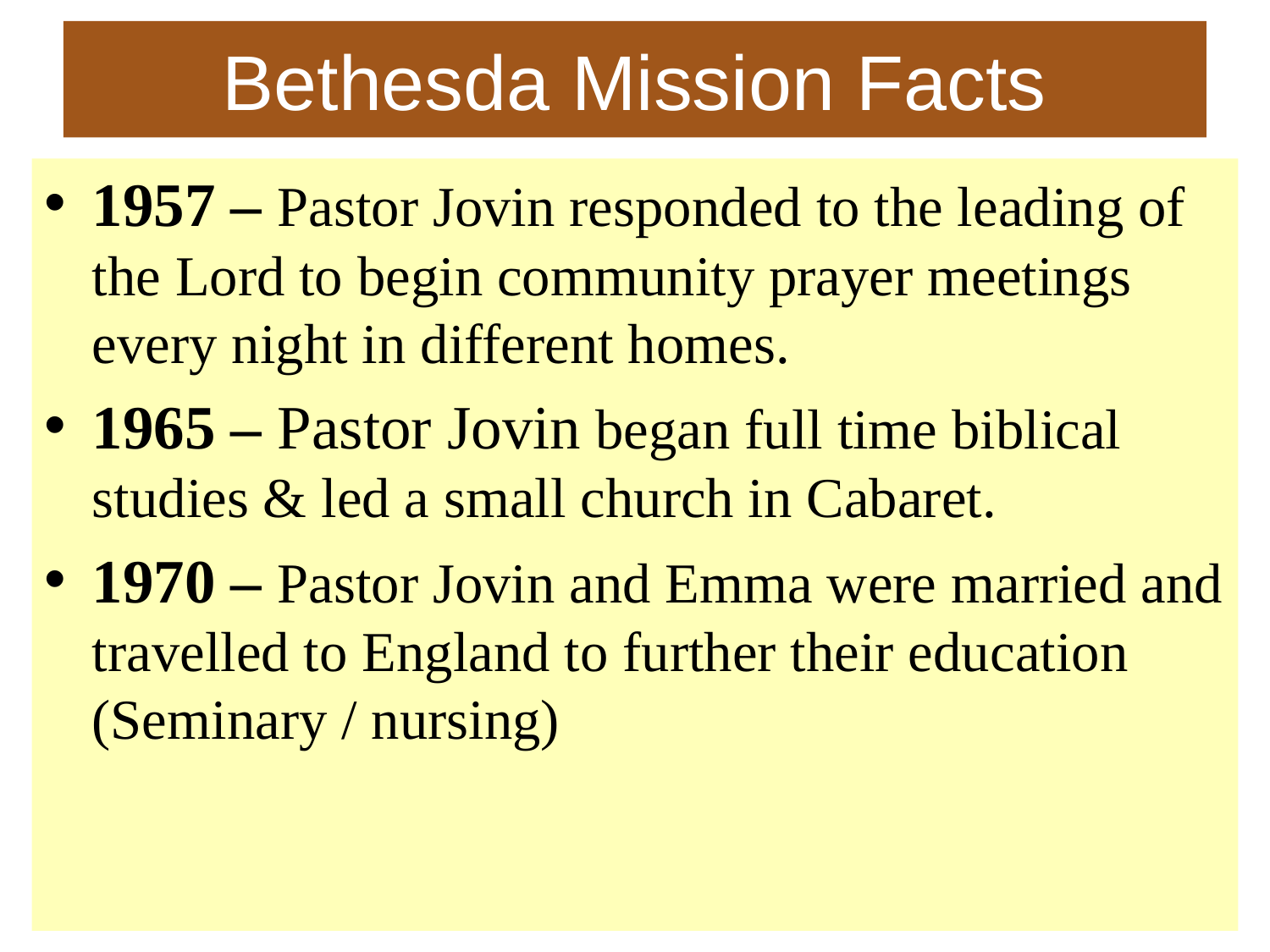

Bethesda Mission Facts
1957 – Pastor Jovin responded to the leading of the Lord to begin community prayer meetings every night in different homes.
1965 – Pastor Jovin began full time biblical studies & led a small church in Cabaret.
1970 – Pastor Jovin and Emma were married and travelled to England to further their education (Seminary / nursing)